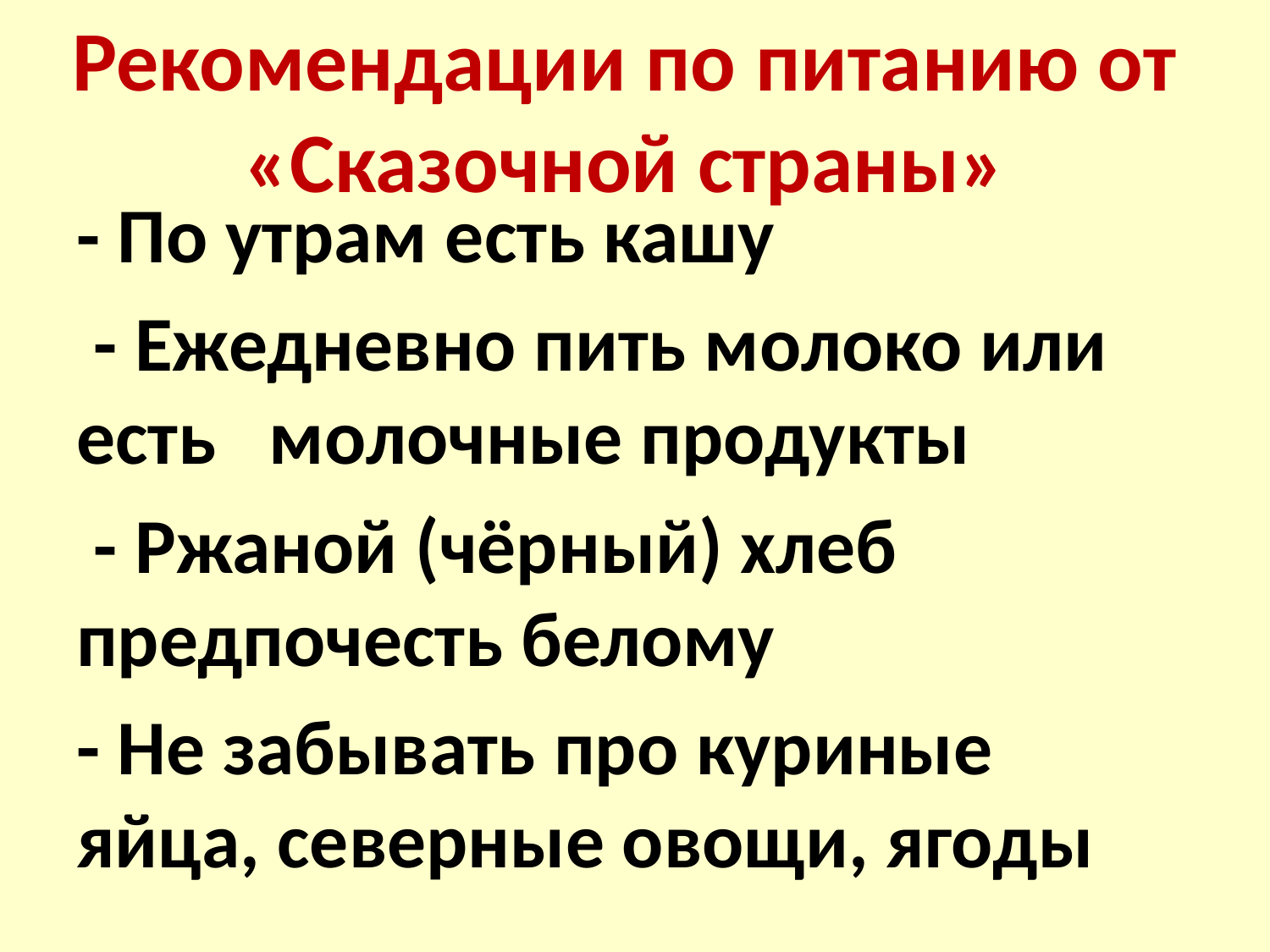

# Рекомендации по питанию от «Сказочной страны»
- По утрам есть кашу
 - Ежедневно пить молоко или есть   молочные продукты
 - Ржаной (чёрный) хлеб предпочесть белому
- Не забывать про куриные яйца, северные овощи, ягоды